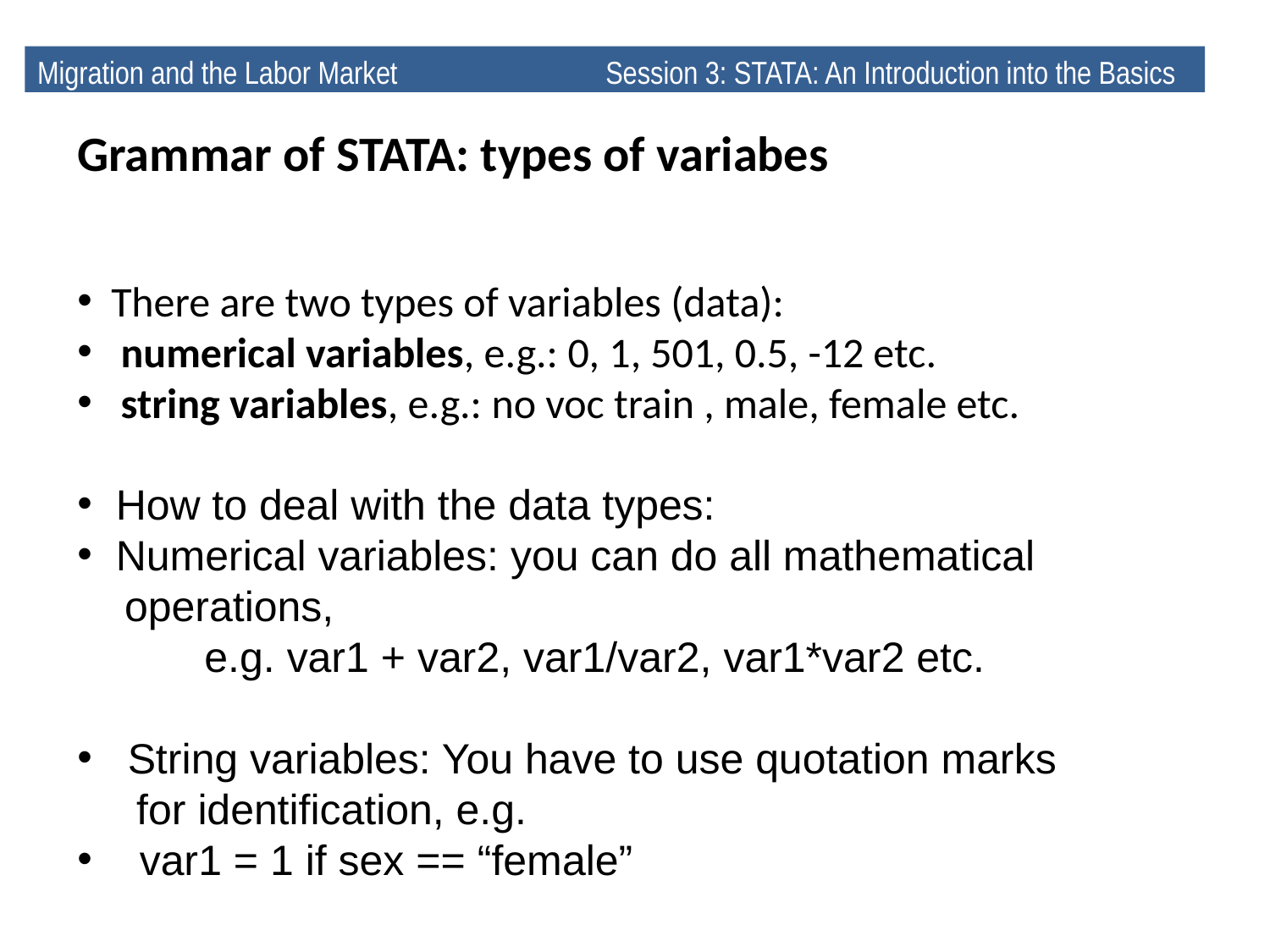

Migration and the Labor Market 	                          Session 3: STATA: An Introduction into the Basics
Grammar of STATA: types of variabes

  There are two types of variables (data):
   numerical variables, e.g.: 0, 1, 501, 0.5, -12 etc.
   string variables, e.g.: no voc train , male, female etc.

  How to deal with the data types:
  Numerical variables: you can do all mathematical
    operations,
	e.g. var1 + var2, var1/var2, var1*var2 etc.

   String variables: You have to use quotation marks
     for identification, e.g.
    var1 = 1 if sex == “female”